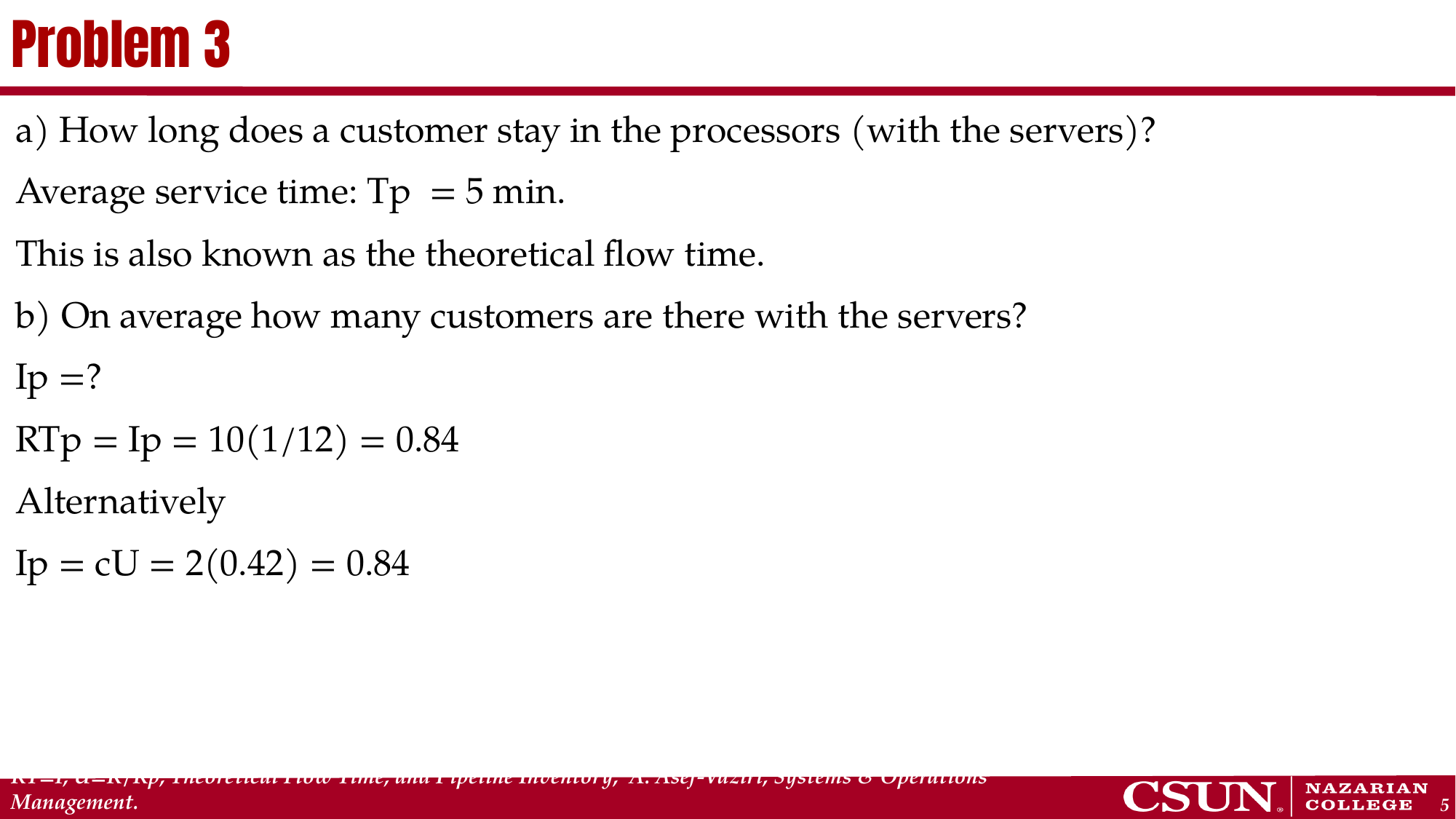

# Problem 3
a) How long does a customer stay in the processors (with the servers)?
Average service time: Tp  = 5 min.
This is also known as the theoretical flow time.
b) On average how many customers are there with the servers?
Ip =?
RTp = Ip = 10(1/12) = 0.84
Alternatively
Ip = cU = 2(0.42) = 0.84